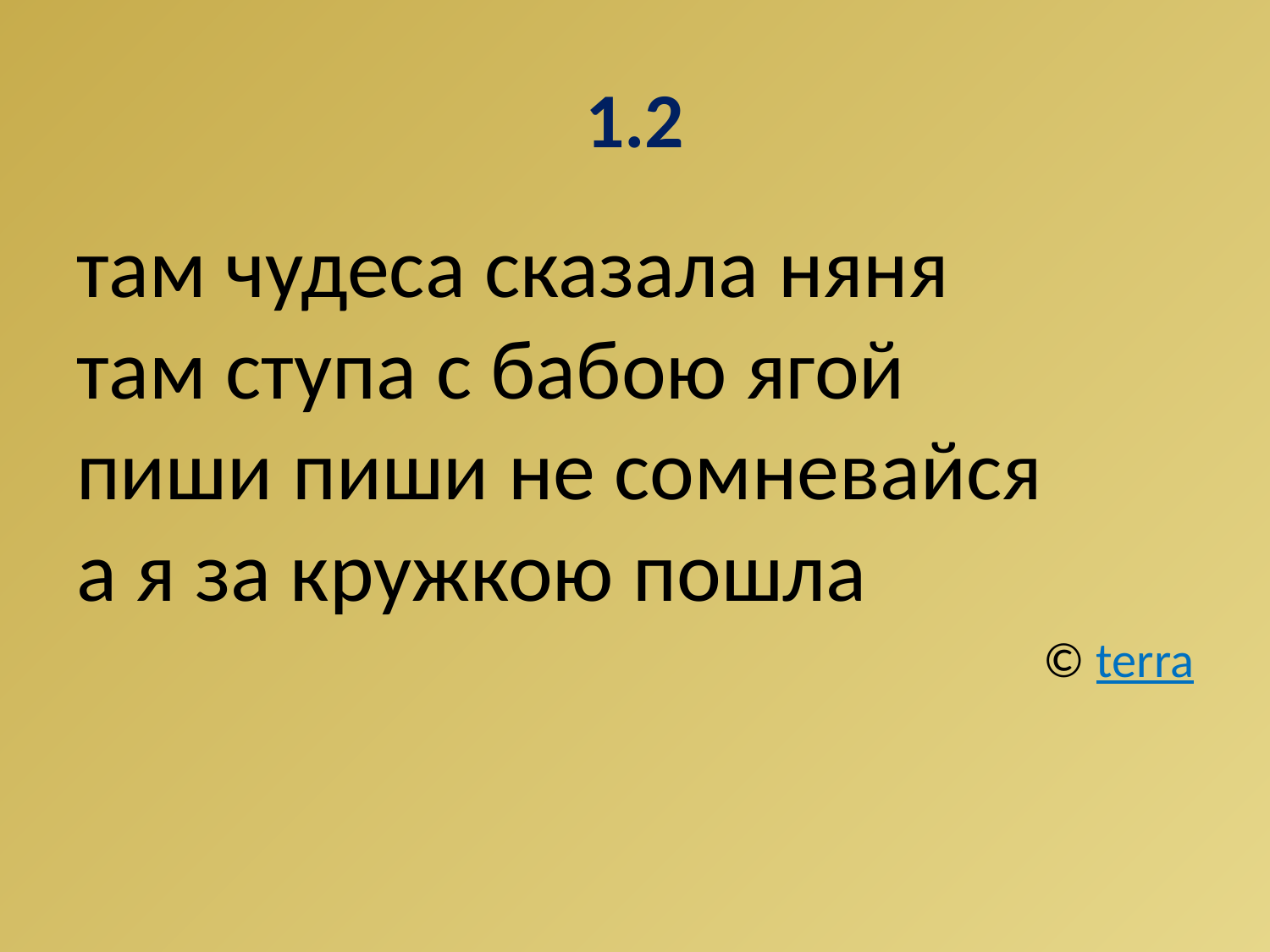

# 1.2
там чудеса сказала няня
там ступа с бабою ягой
пиши пиши не сомневайся
а я за кружкою пошла
© terra